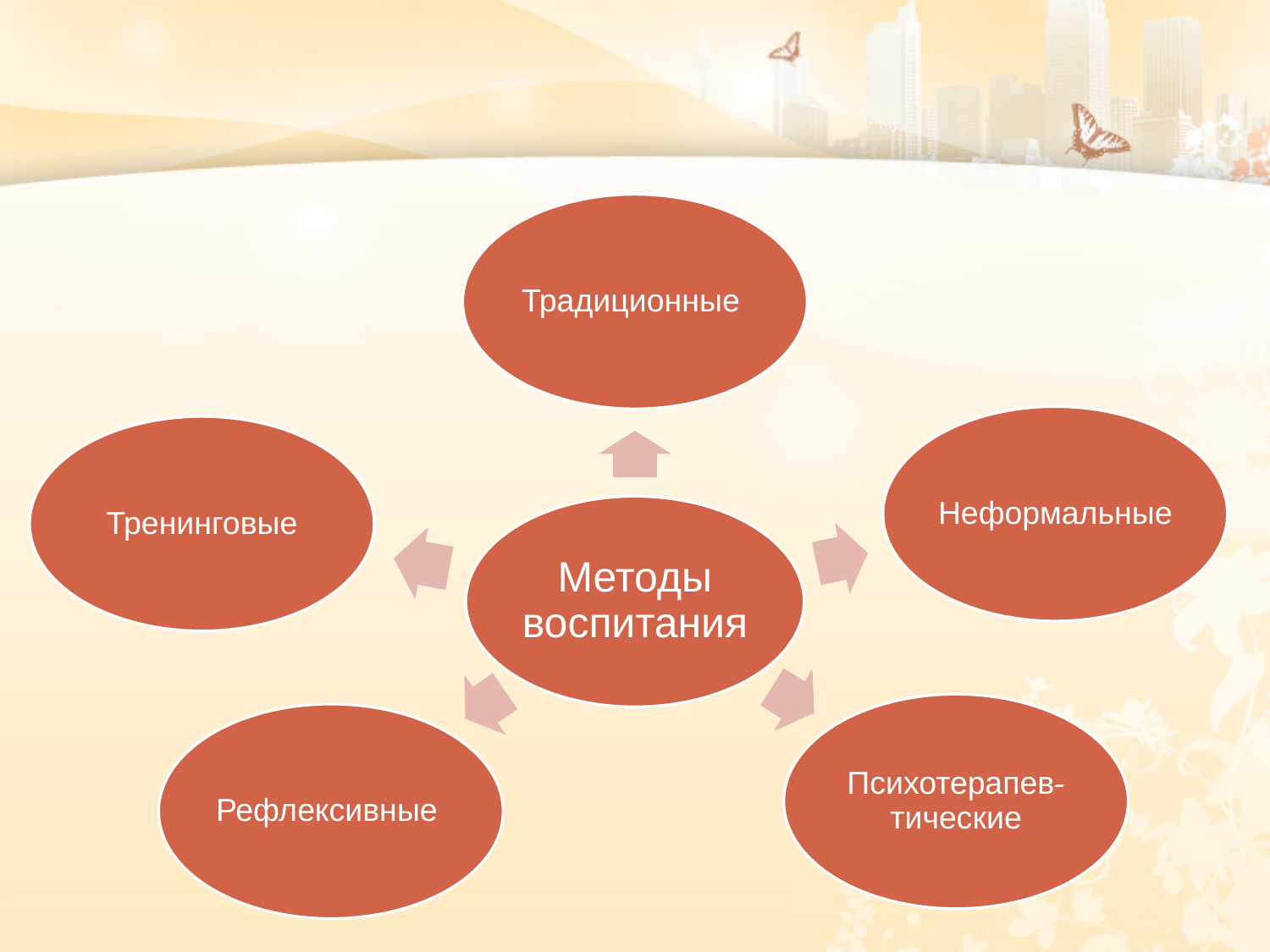

Методы воспитания

Традиционные

Неформальные

Психотерапев-тические

Рефлексивные

Тренинговые